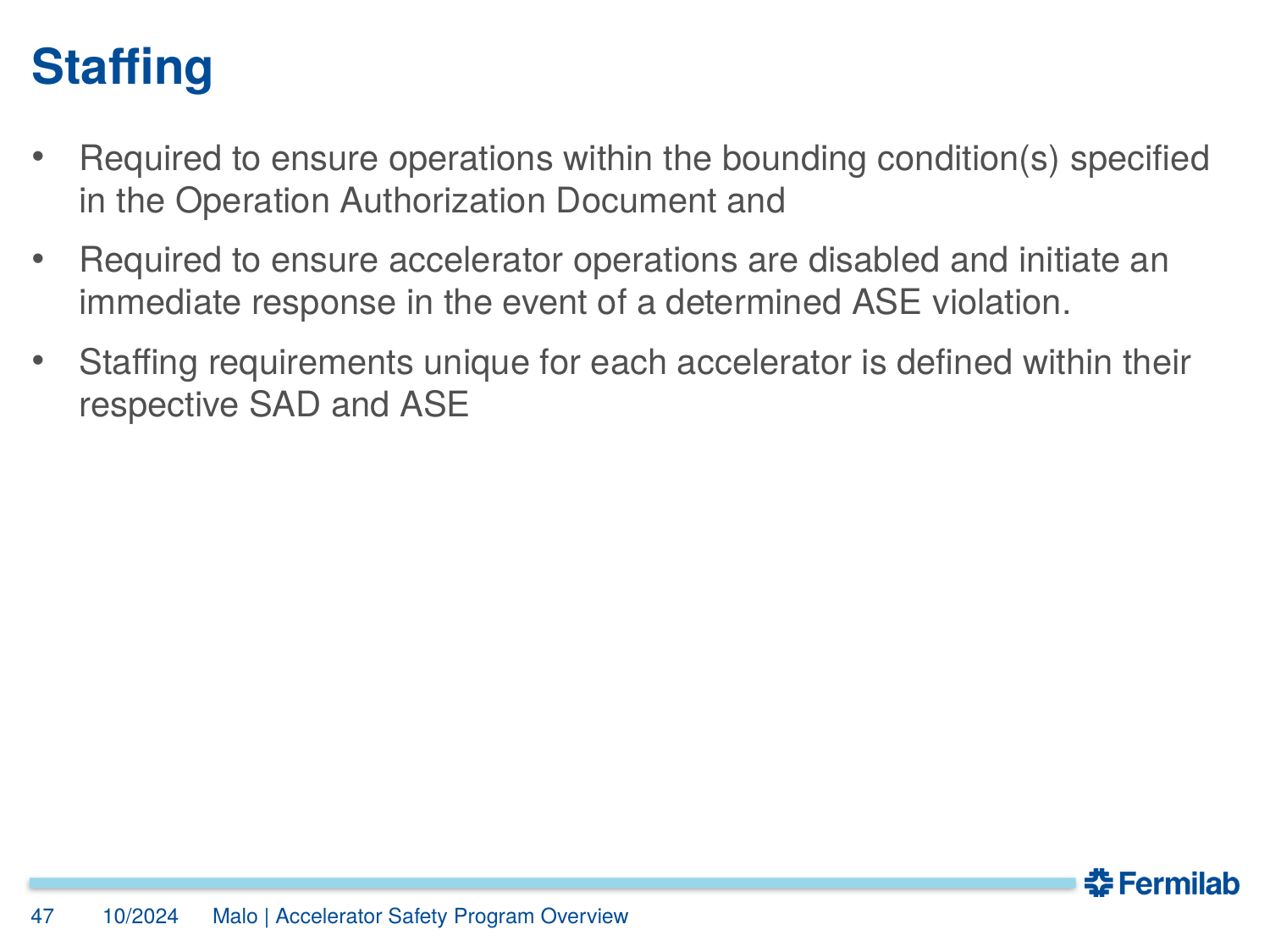

# Staffing
Required to ensure operations within the bounding condition(s) specified in the Operation Authorization Document and
Required to ensure accelerator operations are disabled and initiate an immediate response in the event of a determined ASE violation.
Staffing requirements unique for each accelerator is defined within their respective SAD and ASE
47
10/2024
Malo | Accelerator Safety Program Overview